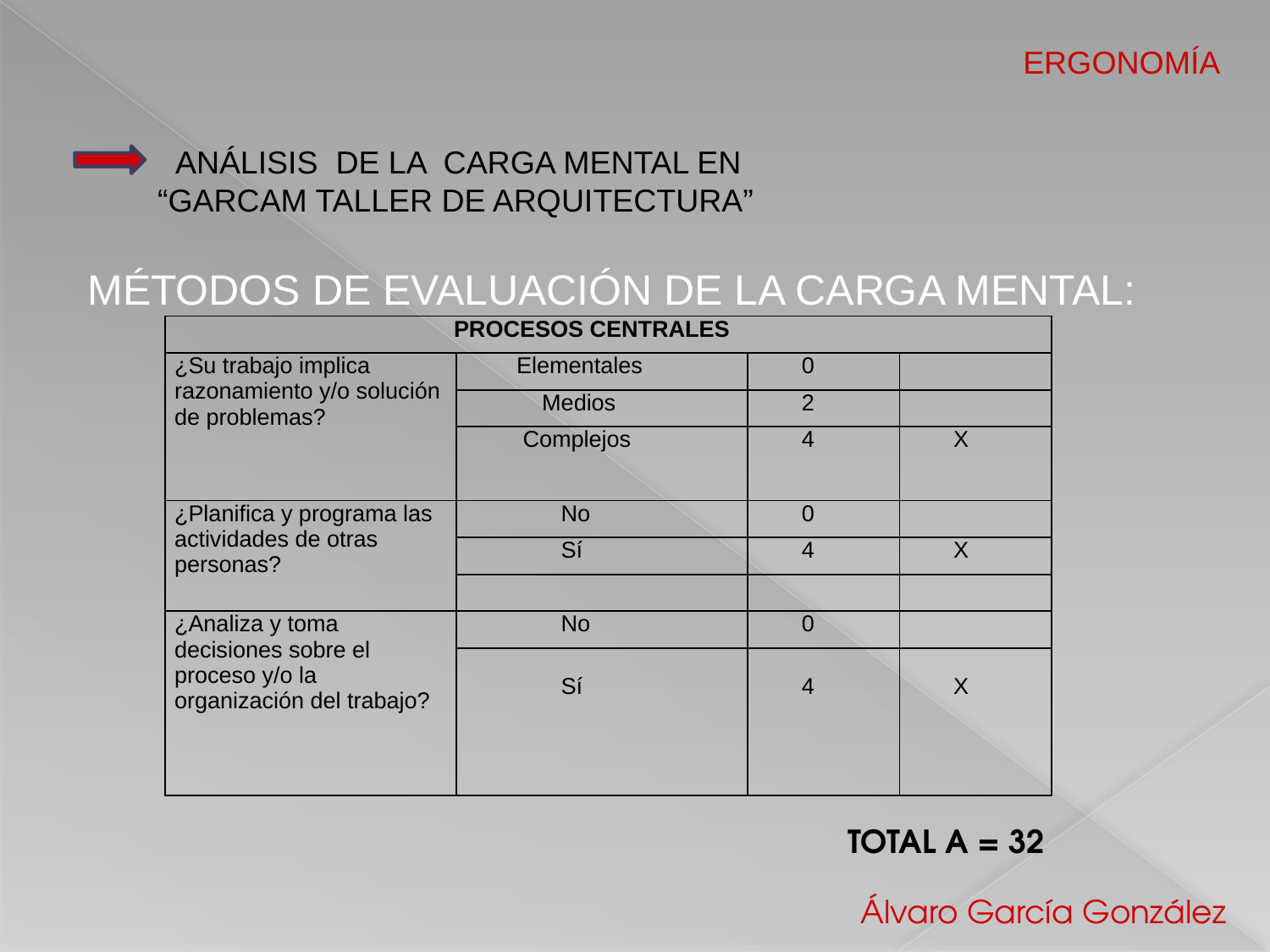

ERGONOMÍA
  ANÁLISIS  DE LA  CARGA MENTAL EN
“GARCAM TALLER DE ARQUITECTURA”

MÉTODOS DE EVALUACIÓN DE LA CARGA MENTAL:

| PROCESOS CENTRALES |  |  |  |
| --- | --- | --- | --- |
| ¿Su trabajo implica razonamiento y/o solución de problemas? | Elementales | 0 |  |
|  | Medios | 2 |  |
|  | Complejos | 4 | X |
| ¿Planifica y programa las actividades de otras personas? | No | 0 |  |
|  | Sí | 4 | X |
|  |  |  |  |
| ¿Analiza y toma decisiones sobre el proceso y/o la organización del trabajo? | No | 0 |  |
|  | Sí | 4 | X |
TOTAL A = 32
      Álvaro García González